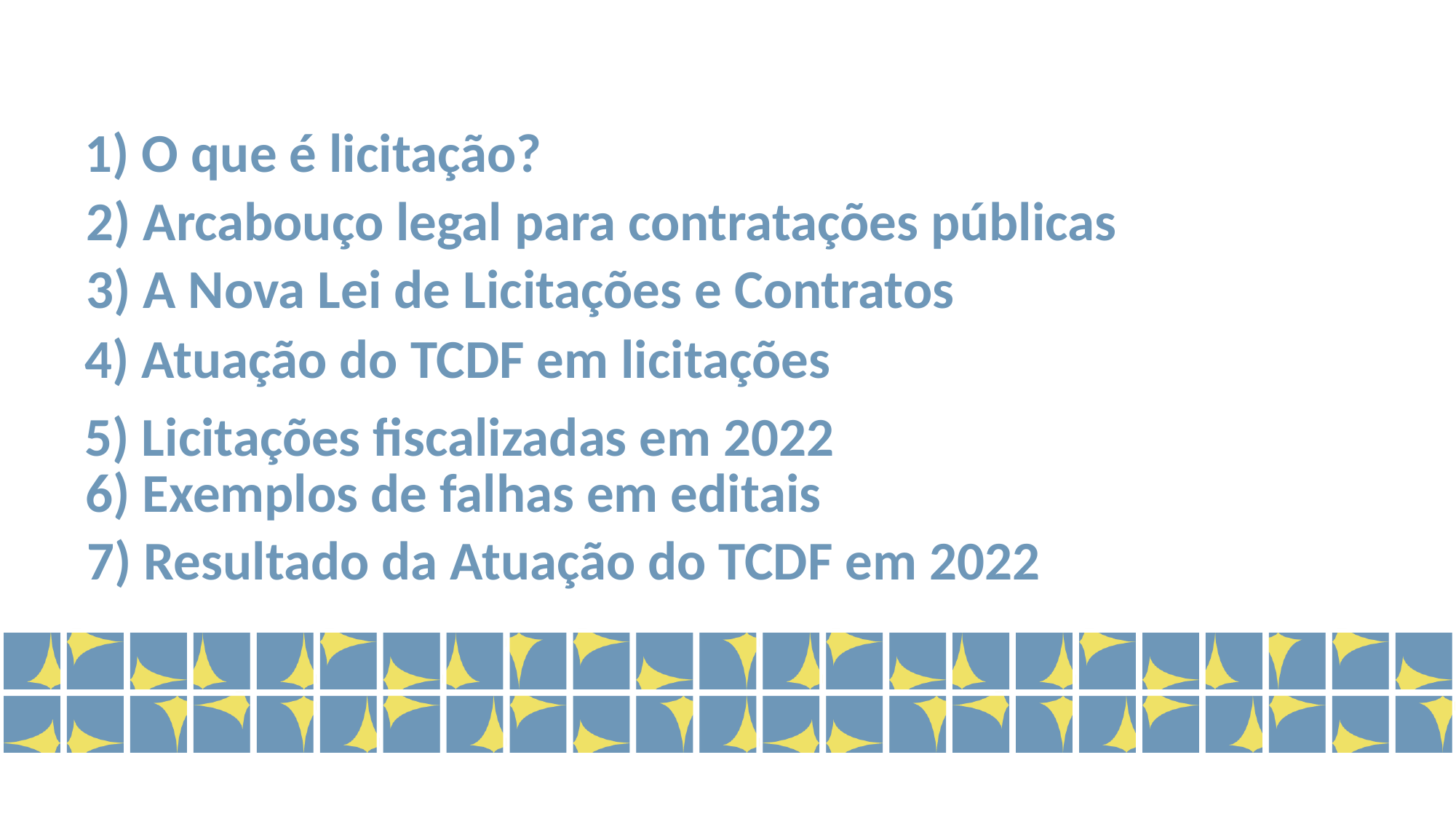

1) O que é licitação?
2) Arcabouço legal para contratações públicas
3) A Nova Lei de Licitações e Contratos
4) Atuação do TCDF em licitações
5) Licitações fiscalizadas em 2022
6) Exemplos de falhas em editais
7) Resultado da Atuação do TCDF em 2022